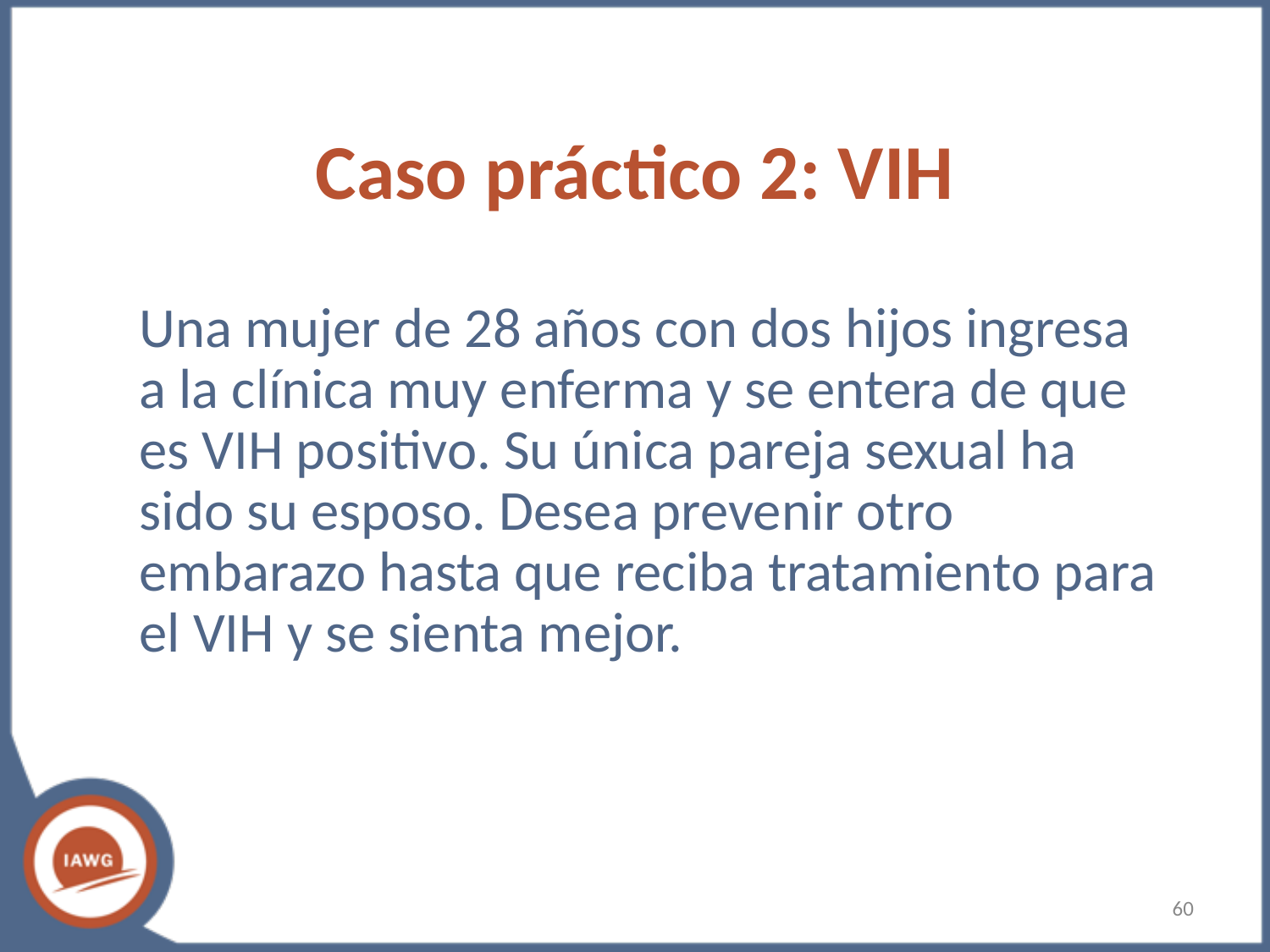

Caso práctico 2: VIH
Una mujer de 28 años con dos hijos ingresa a la clínica muy enferma y se entera de que es VIH positivo. Su única pareja sexual ha sido su esposo. Desea prevenir otro embarazo hasta que reciba tratamiento para el VIH y se sienta mejor.
60